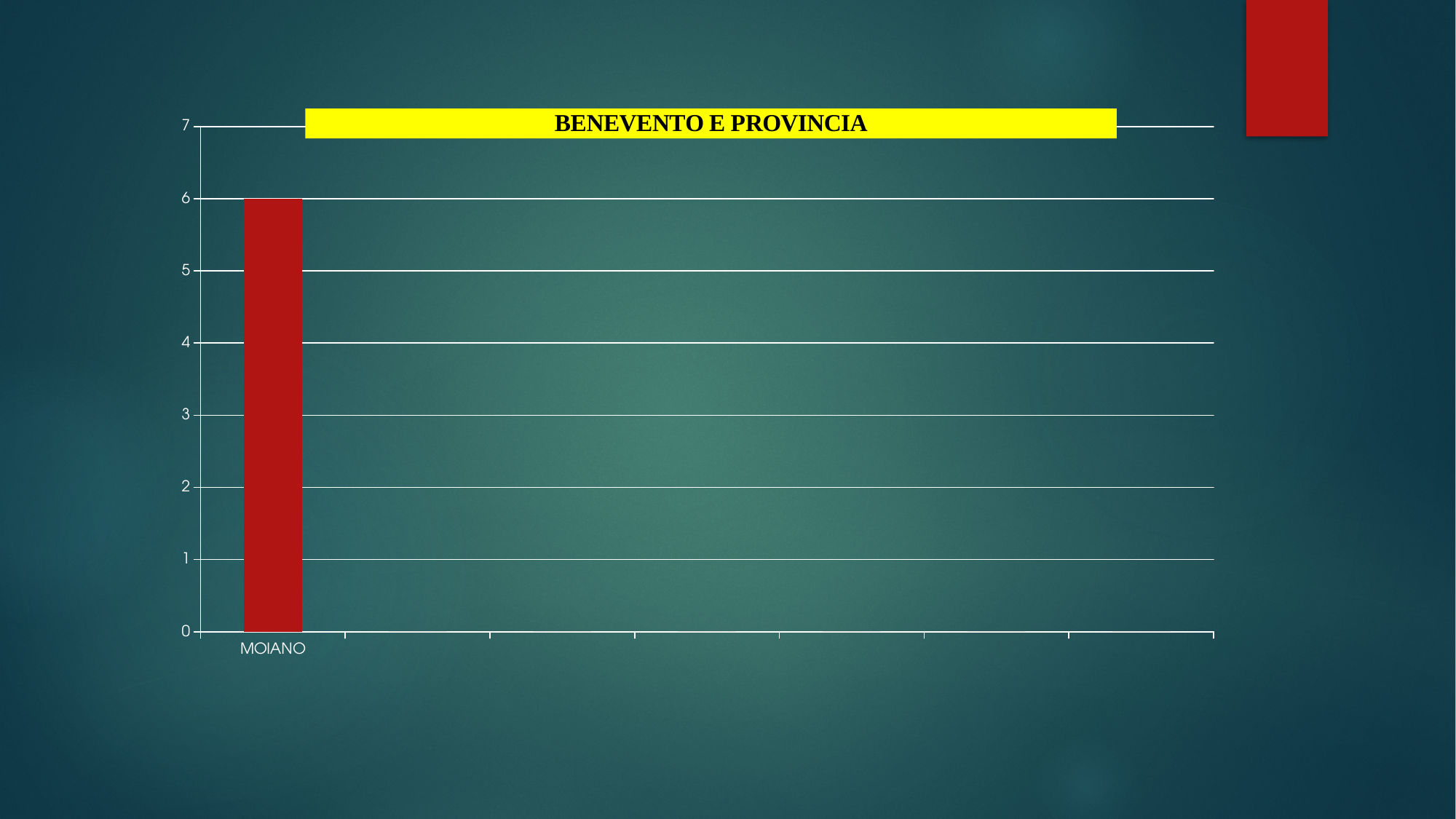

### Chart

| Category |  |
|---|---|
| MOIANO | 6.0 |